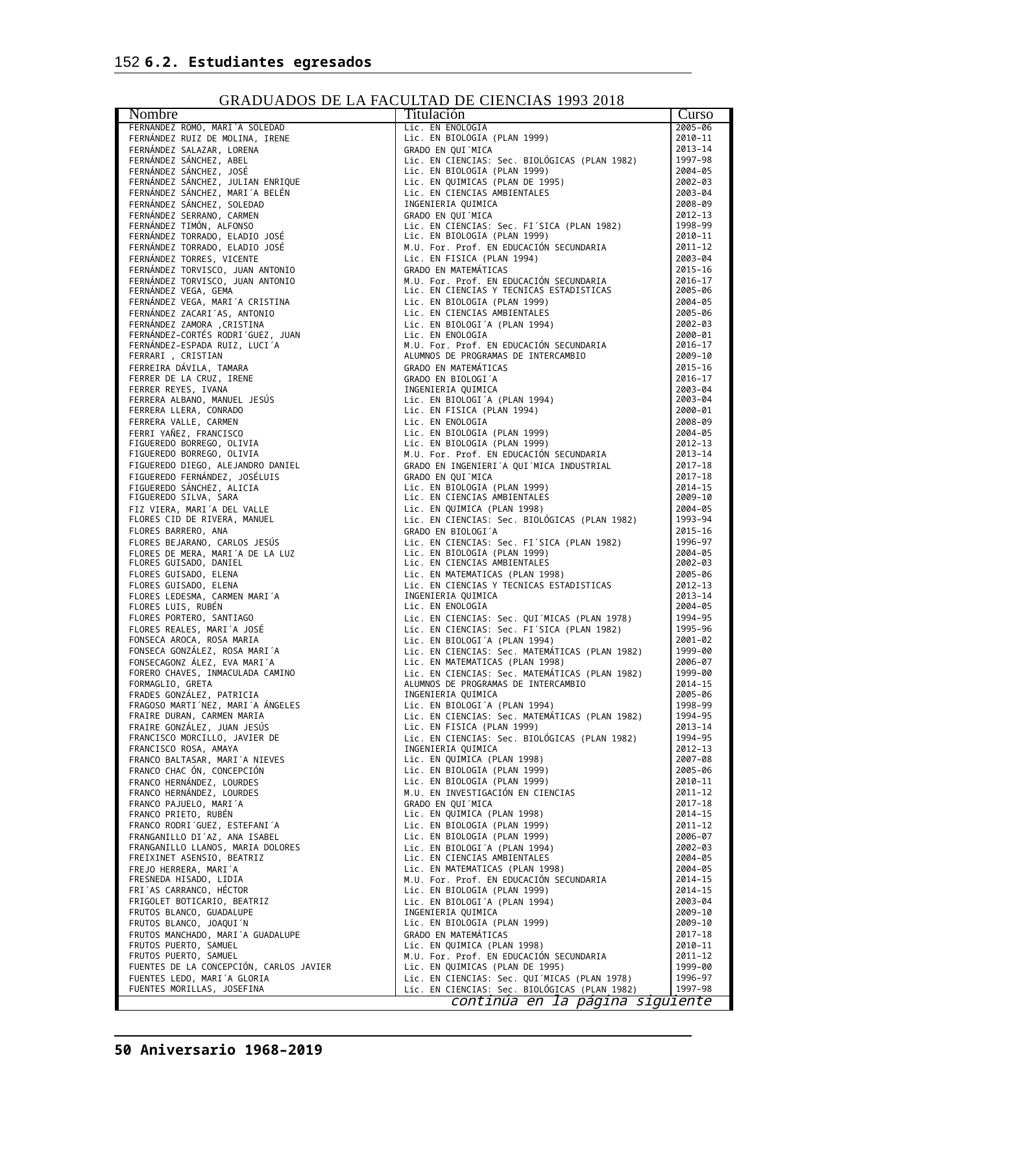

152 6.2. Estudiantes egresados
GRADUADOS DE LA FACULTAD DE CIENCIAS 1993 2018
| Nombre | Titulación | Curso |
| --- | --- | --- |
| FERNÁNDEZ ROMO, MARI´A SOLEDAD | Lic. EN ENOLOGIA | 2005–06 |
| FERNÁNDEZ RUIZ DE MOLINA, IRENE | Lic. EN BIOLOGIA (PLAN 1999) | 2010–11 |
| FERNÁNDEZ SALAZAR, LORENA | GRADO EN QUI´MICA | 2013–14 |
| FERNÁNDEZ SÁNCHEZ, ABEL | Lic. EN CIENCIAS: Sec. BIOLÓGICAS (PLAN 1982) | 1997–98 |
| FERNÁNDEZ SÁNCHEZ, JOSÉ | Lic. EN BIOLOGIA (PLAN 1999) | 2004–05 |
| FERNÁNDEZ SÁNCHEZ, JULIAN ENRIQUE | Lic. EN QUIMICAS (PLAN DE 1995) | 2002–03 |
| FERNÁNDEZ SÁNCHEZ, MARI´A BELÉN | Lic. EN CIENCIAS AMBIENTALES | 2003–04 |
| FERNÁNDEZ SÁNCHEZ, SOLEDAD | INGENIERIA QUIMICA | 2008–09 |
| FERNÁNDEZ SERRANO, CARMEN | GRADO EN QUI´MICA | 2012–13 |
| FERNÁNDEZ TIMÓN, ALFONSO | Lic. EN CIENCIAS: Sec. FI´SICA (PLAN 1982) | 1998–99 |
| FERNÁNDEZ TORRADO, ELADIO JOSÉ | Lic. EN BIOLOGIA (PLAN 1999) | 2010–11 |
| FERNÁNDEZ TORRADO, ELADIO JOSÉ | M.U. For. Prof. EN EDUCACIÓN SECUNDARIA | 2011–12 |
| FERNÁNDEZ TORRES, VICENTE | Lic. EN FISICA (PLAN 1994) | 2003–04 |
| FERNÁNDEZ TORVISCO, JUAN ANTONIO | GRADO EN MATEMÁTICAS | 2015–16 |
| FERNÁNDEZ TORVISCO, JUAN ANTONIO | M.U. For. Prof. EN EDUCACIÓN SECUNDARIA | 2016–17 |
| FERNÁNDEZ VEGA, GEMA | Lic. EN CIENCIAS Y TECNICAS ESTADISTICAS | 2005–06 |
| FERNÁNDEZ VEGA, MARI´A CRISTINA | Lic. EN BIOLOGIA (PLAN 1999) | 2004–05 |
| FERNÁNDEZ ZACARI´AS, ANTONIO | Lic. EN CIENCIAS AMBIENTALES | 2005–06 |
| FERNÁNDEZ ZAMORA ,CRISTINA | Lic. EN BIOLOGI´A (PLAN 1994) | 2002–03 |
| FERNÁNDEZ–CORTÉS RODRI´GUEZ, JUAN | Lic. EN ENOLOGIA | 2000–01 |
| FERNÁNDEZ–ESPADA RUIZ, LUCI´A | M.U. For. Prof. EN EDUCACIÓN SECUNDARIA | 2016–17 |
| FERRARI , CRISTIAN | ALUMNOS DE PROGRAMAS DE INTERCAMBIO | 2009–10 |
| FERREIRA DÁVILA, TAMARA | GRADO EN MATEMÁTICAS | 2015–16 |
| FERRER DE LA CRUZ, IRENE | GRADO EN BIOLOGI´A | 2016–17 |
| FERRER REYES, IVANA | INGENIERIA QUIMICA | 2003–04 |
| FERRERA ALBANO, MANUEL JESÚS | Lic. EN BIOLOGI´A (PLAN 1994) | 2003–04 |
| FERRERA LLERA, CONRADO | Lic. EN FISICA (PLAN 1994) | 2000–01 |
| FERRERA VALLE, CARMEN | Lic. EN ENOLOGIA | 2008–09 |
| FERRI YAÑEZ, FRANCISCO | Lic. EN BIOLOGIA (PLAN 1999) | 2004–05 |
| FIGUEREDO BORREGO, OLIVIA | Lic. EN BIOLOGIA (PLAN 1999) | 2012–13 |
| FIGUEREDO BORREGO, OLIVIA | M.U. For. Prof. EN EDUCACIÓN SECUNDARIA | 2013–14 |
| FIGUEREDO DIEGO, ALEJANDRO DANIEL | GRADO EN INGENIERI´A QUI´MICA INDUSTRIAL | 2017–18 |
| FIGUEREDO FERNÁNDEZ, JOSÉLUIS | GRADO EN QUI´MICA | 2017–18 |
| FIGUEREDO SÁNCHEZ, ALICIA | Lic. EN BIOLOGIA (PLAN 1999) | 2014–15 |
| FIGUEREDO SILVA, SARA | Lic. EN CIENCIAS AMBIENTALES | 2009–10 |
| FIZ VIERA, MARI´A DEL VALLE | Lic. EN QUIMICA (PLAN 1998) | 2004–05 |
| FLORES CID DE RIVERA, MANUEL | Lic. EN CIENCIAS: Sec. BIOLÓGICAS (PLAN 1982) | 1993–94 |
| FLORES BARRERO, ANA | GRADO EN BIOLOGI´A | 2015–16 |
| FLORES BEJARANO, CARLOS JESÚS | Lic. EN CIENCIAS: Sec. FI´SICA (PLAN 1982) | 1996–97 |
| FLORES DE MERA, MARI´A DE LA LUZ | Lic. EN BIOLOGIA (PLAN 1999) | 2004–05 |
| FLORES GUISADO, DANIEL | Lic. EN CIENCIAS AMBIENTALES | 2002–03 |
| FLORES GUISADO, ELENA | Lic. EN MATEMATICAS (PLAN 1998) | 2005–06 |
| FLORES GUISADO, ELENA | Lic. EN CIENCIAS Y TECNICAS ESTADISTICAS | 2012–13 |
| FLORES LEDESMA, CARMEN MARI´A | INGENIERIA QUIMICA | 2013–14 |
| FLORES LUIS, RUBÉN | Lic. EN ENOLOGIA | 2004–05 |
| FLORES PORTERO, SANTIAGO | Lic. EN CIENCIAS: Sec. QUI´MICAS (PLAN 1978) | 1994–95 |
| FLORES REALES, MARI´A JOSÉ | Lic. EN CIENCIAS: Sec. FI´SICA (PLAN 1982) | 1995–96 |
| FONSECA AROCA, ROSA MARIA | Lic. EN BIOLOGI´A (PLAN 1994) | 2001–02 |
| FONSECA GONZÁLEZ, ROSA MARI´A | Lic. EN CIENCIAS: Sec. MATEMÁTICAS (PLAN 1982) | 1999–00 |
| FONSECAGONZ ÁLEZ, EVA MARI´A | Lic. EN MATEMATICAS (PLAN 1998) | 2006–07 |
| FORERO CHAVES, INMACULADA CAMINO | Lic. EN CIENCIAS: Sec. MATEMÁTICAS (PLAN 1982) | 1999–00 |
| FORMAGLIO, GRETA | ALUMNOS DE PROGRAMAS DE INTERCAMBIO | 2014–15 |
| FRADES GONZÁLEZ, PATRICIA | INGENIERIA QUIMICA | 2005–06 |
| FRAGOSO MARTI´NEZ, MARI´A ÁNGELES | Lic. EN BIOLOGI´A (PLAN 1994) | 1998–99 |
| FRAIRE DURAN, CARMEN MARIA | Lic. EN CIENCIAS: Sec. MATEMÁTICAS (PLAN 1982) | 1994–95 |
| FRAIRE GONZÁLEZ, JUAN JESÚS | Lic. EN FISICA (PLAN 1999) | 2013–14 |
| FRANCISCO MORCILLO, JAVIER DE | Lic. EN CIENCIAS: Sec. BIOLÓGICAS (PLAN 1982) | 1994–95 |
| FRANCISCO ROSA, AMAYA | INGENIERIA QUIMICA | 2012–13 |
| FRANCO BALTASAR, MARI´A NIEVES | Lic. EN QUIMICA (PLAN 1998) | 2007–08 |
| FRANCO CHAC ÓN, CONCEPCIÓN | Lic. EN BIOLOGIA (PLAN 1999) | 2005–06 |
| FRANCO HERNÁNDEZ, LOURDES | Lic. EN BIOLOGIA (PLAN 1999) | 2010–11 |
| FRANCO HERNÁNDEZ, LOURDES | M.U. EN INVESTIGACIÓN EN CIENCIAS | 2011–12 |
| FRANCO PAJUELO, MARI´A | GRADO EN QUI´MICA | 2017–18 |
| FRANCO PRIETO, RUBÉN | Lic. EN QUIMICA (PLAN 1998) | 2014–15 |
| FRANCO RODRI´GUEZ, ESTEFANI´A | Lic. EN BIOLOGIA (PLAN 1999) | 2011–12 |
| FRANGANILLO DI´AZ, ANA ISABEL | Lic. EN BIOLOGIA (PLAN 1999) | 2006–07 |
| FRANGANILLO LLANOS, MARIA DOLORES | Lic. EN BIOLOGI´A (PLAN 1994) | 2002–03 |
| FREIXINET ASENSIO, BEATRIZ | Lic. EN CIENCIAS AMBIENTALES | 2004–05 |
| FREJO HERRERA, MARI´A | Lic. EN MATEMATICAS (PLAN 1998) | 2004–05 |
| FRESNEDA HISADO, LIDIA | M.U. For. Prof. EN EDUCACIÓN SECUNDARIA | 2014–15 |
| FRI´AS CARRANCO, HÉCTOR | Lic. EN BIOLOGIA (PLAN 1999) | 2014–15 |
| FRIGOLET BOTICARIO, BEATRIZ | Lic. EN BIOLOGI´A (PLAN 1994) | 2003–04 |
| FRUTOS BLANCO, GUADALUPE | INGENIERIA QUIMICA | 2009–10 |
| FRUTOS BLANCO, JOAQUI´N | Lic. EN BIOLOGIA (PLAN 1999) | 2009–10 |
| FRUTOS MANCHADO, MARI´A GUADALUPE | GRADO EN MATEMÁTICAS | 2017–18 |
| FRUTOS PUERTO, SAMUEL | Lic. EN QUIMICA (PLAN 1998) | 2010–11 |
| FRUTOS PUERTO, SAMUEL | M.U. For. Prof. EN EDUCACIÓN SECUNDARIA | 2011–12 |
| FUENTES DE LA CONCEPCIÓN, CARLOS JAVIER | Lic. EN QUIMICAS (PLAN DE 1995) | 1999–00 |
| FUENTES LEDO, MARI´A GLORIA | Lic. EN CIENCIAS: Sec. QUI´MICAS (PLAN 1978) | 1996–97 |
| FUENTES MORILLAS, JOSEFINA | Lic. EN CIENCIAS: Sec. BIOLÓGICAS (PLAN 1982) | 1997–98 |
| continúa en la página siguiente |  |  |
50 Aniversario 1968–2019